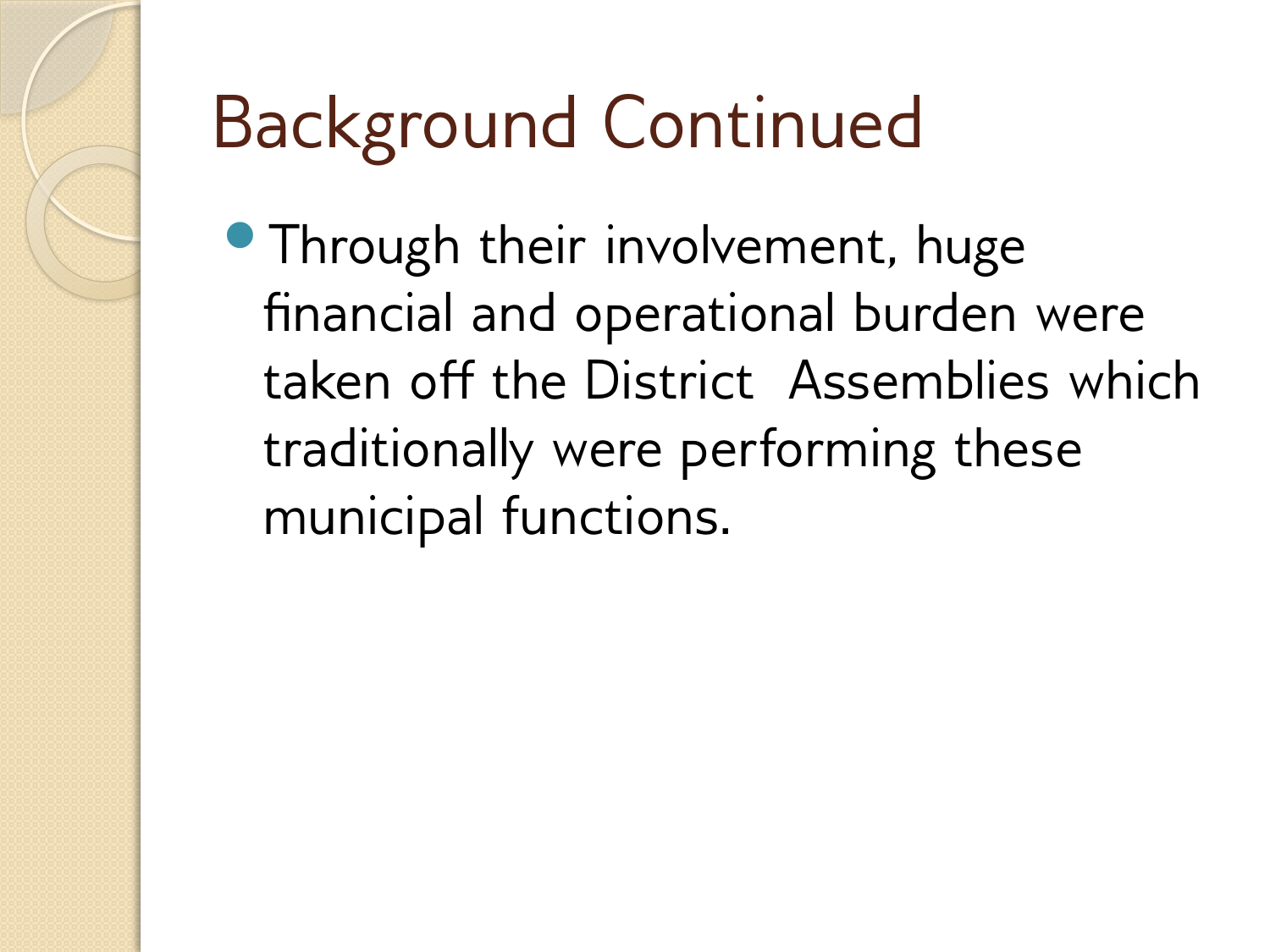

# Background Continued
Through their involvement, huge financial and operational burden were taken off the District  Assemblies which traditionally were performing these municipal functions.